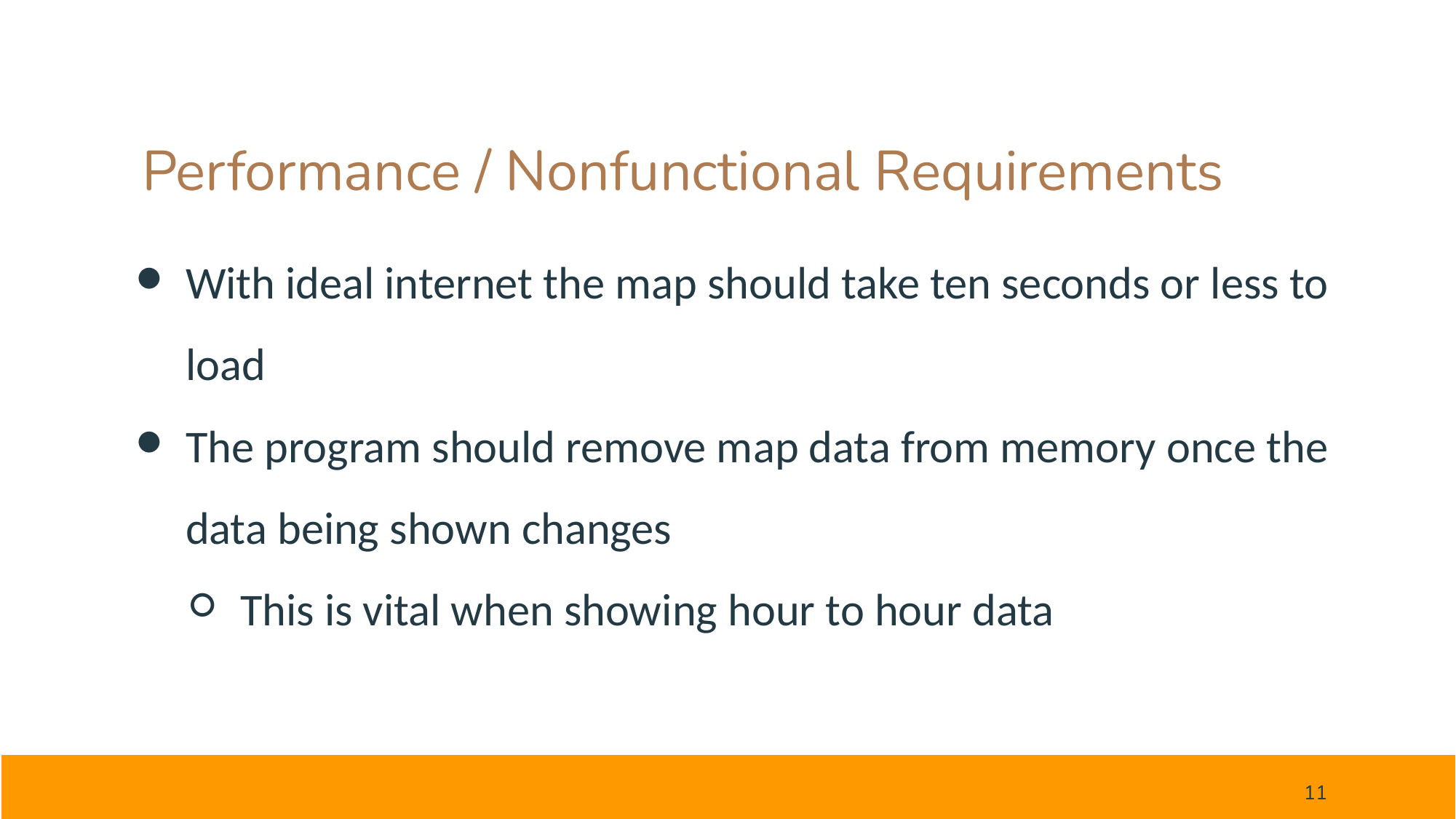

# Performance / Nonfunctional Requirements
With ideal internet the map should take ten seconds or less to load
The program should remove map data from memory once the data being shown changes
This is vital when showing hour to hour data

11